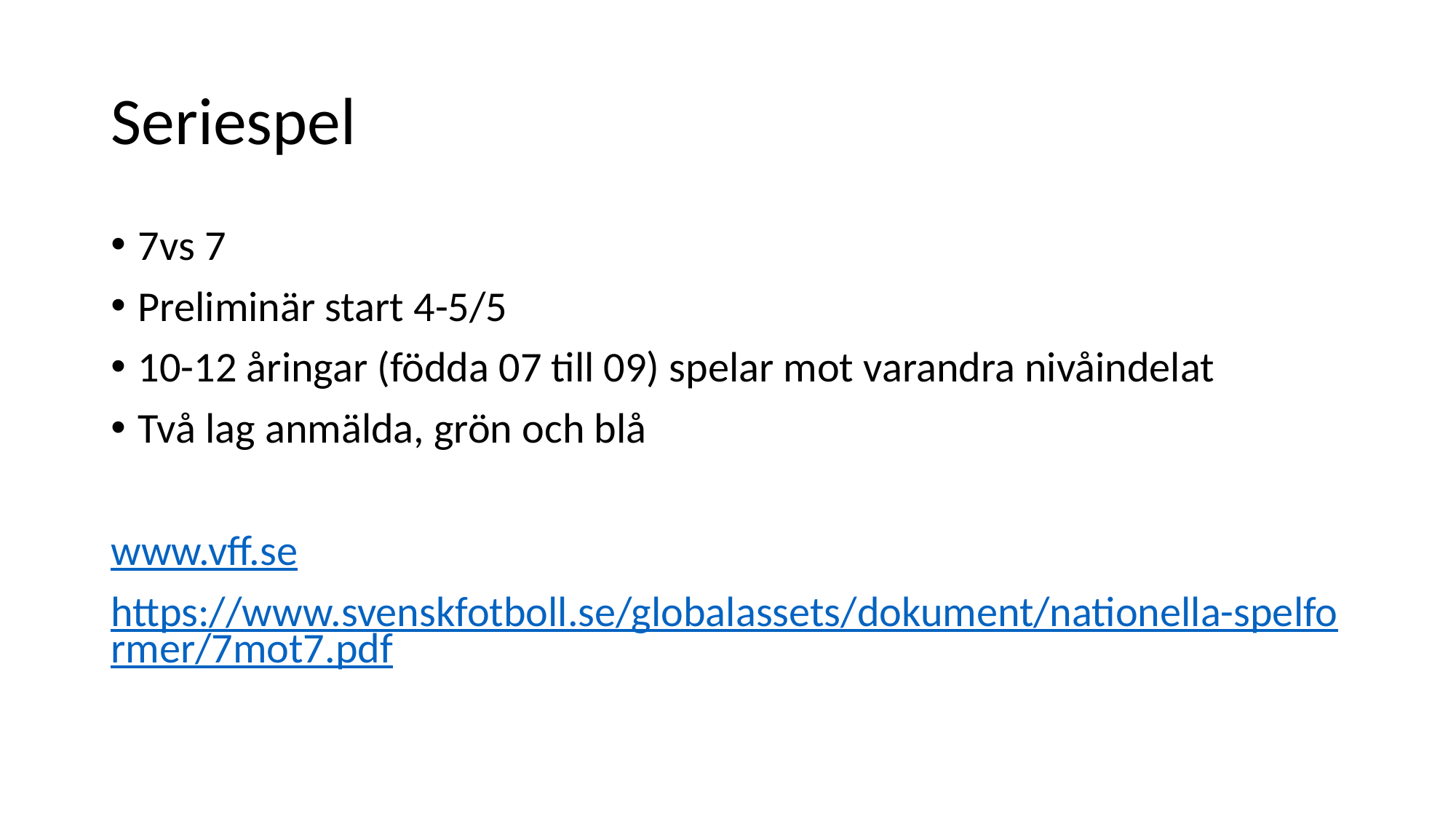

# Seriespel
7vs 7
Preliminär start 4-5/5
10-12 åringar (födda 07 till 09) spelar mot varandra nivåindelat
Två lag anmälda, grön och blå

www.vff.se
https://www.svenskfotboll.se/globalassets/dokument/nationella-spelformer/7mot7.pdf